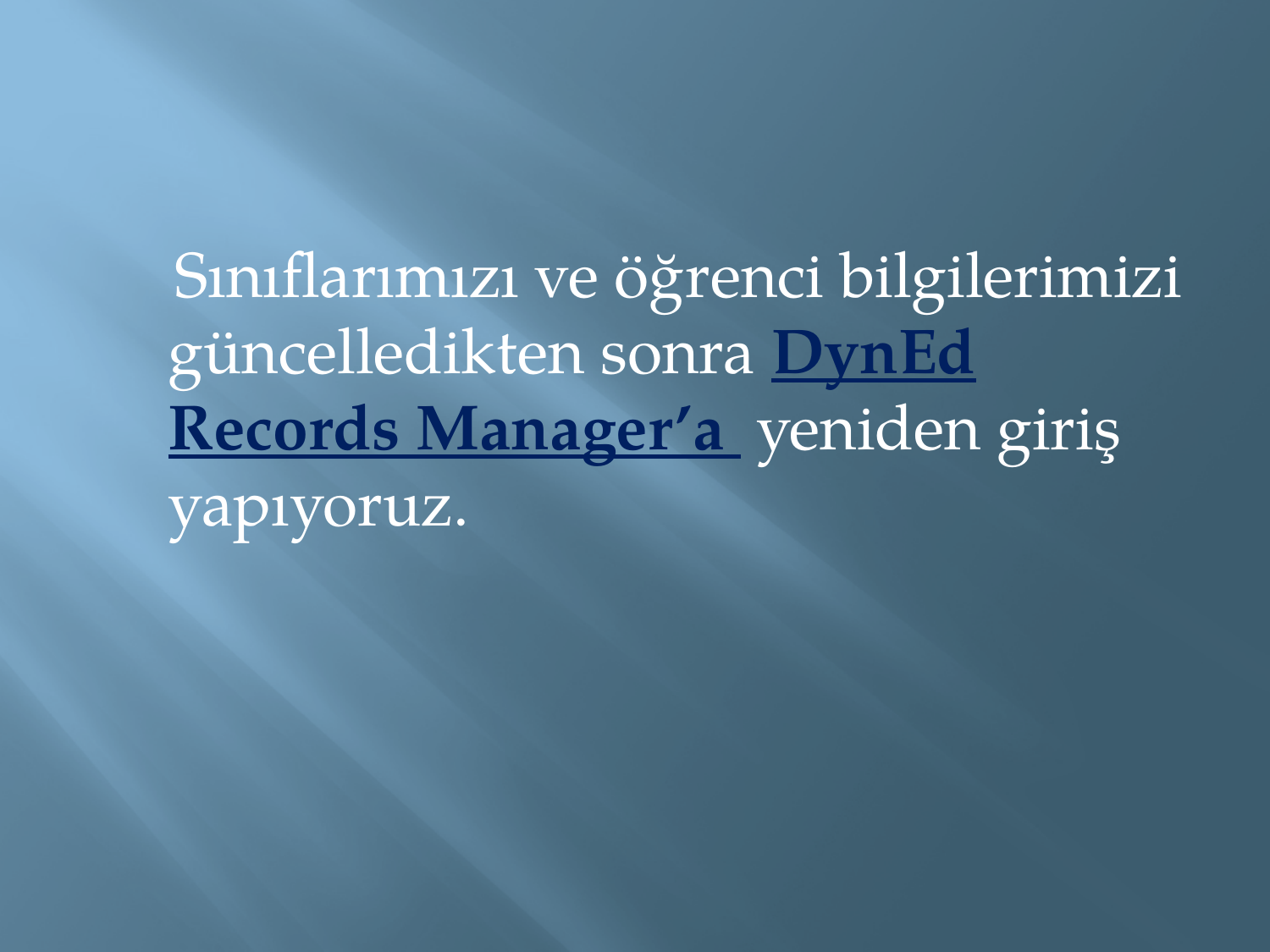

Sınıflarımızı ve öğrenci bilgilerimizi güncelledikten sonra DynEd Records Manager’a  yeniden giriş yapıyoruz.